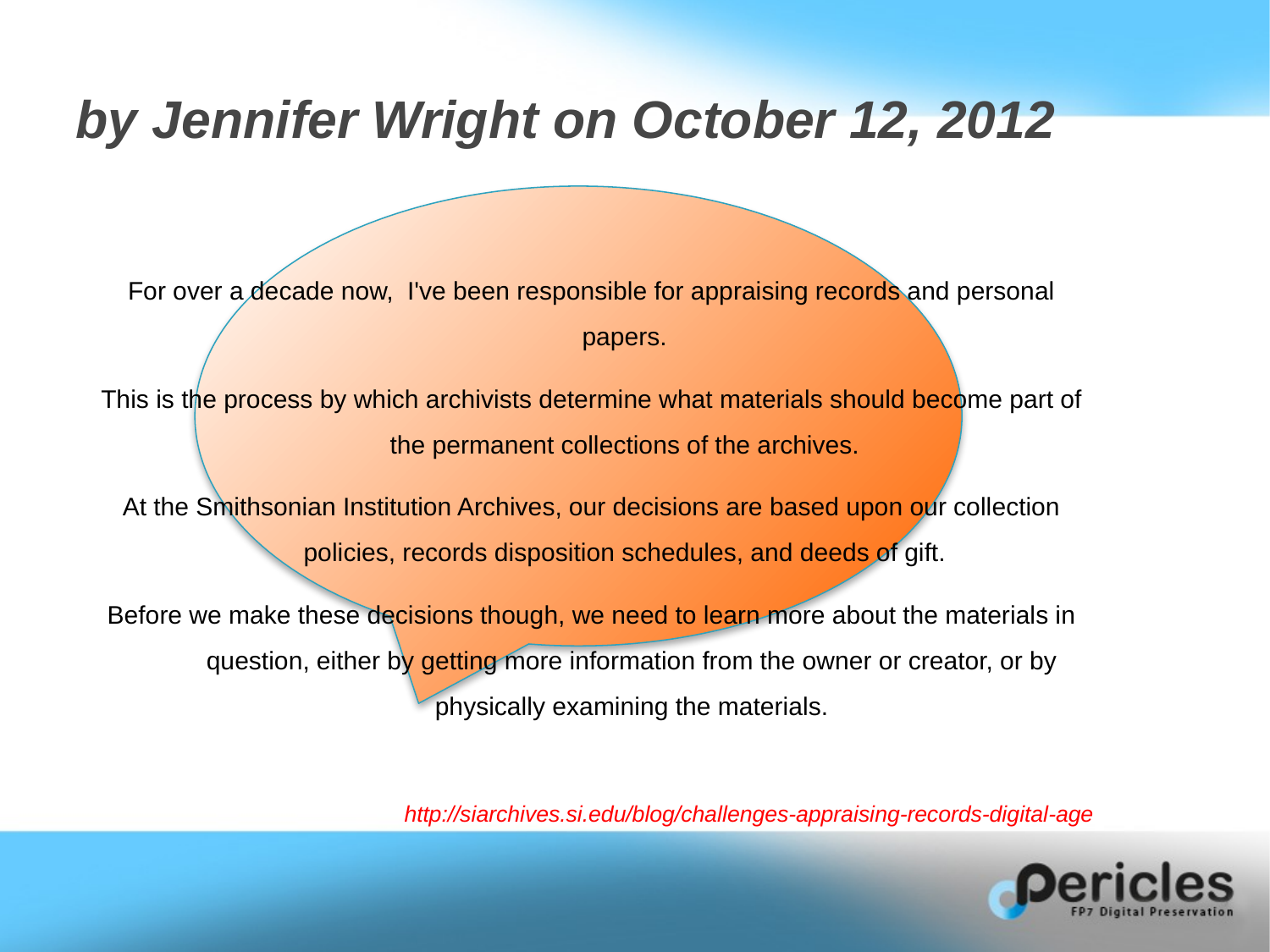

# by Jennifer Wright on October 12, 2012

For over a decade now,  I've been responsible for appraising records and personal papers.
This is the process by which archivists determine what materials should become part of the permanent collections of the archives.
At the Smithsonian Institution Archives, our decisions are based upon our collection policies, records disposition schedules, and deeds of gift.
Before we make these decisions though, we need to learn more about the materials in question, either by getting more information from the owner or creator, or by physically examining the materials.

http://siarchives.si.edu/blog/challenges-appraising-records-digital-age